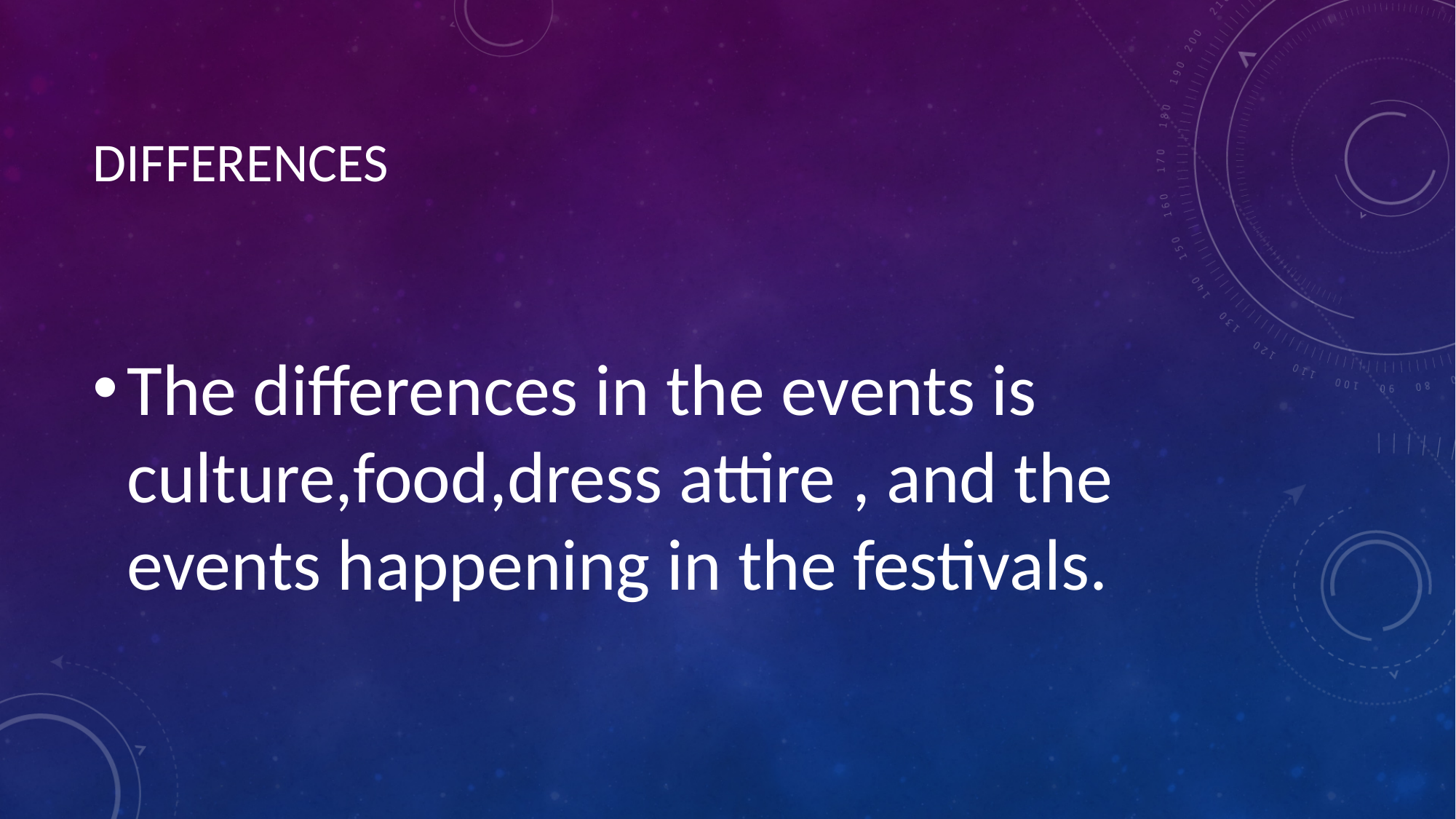

# Differences
The differences in the events is culture,food,dress attire , and the events happening in the festivals.